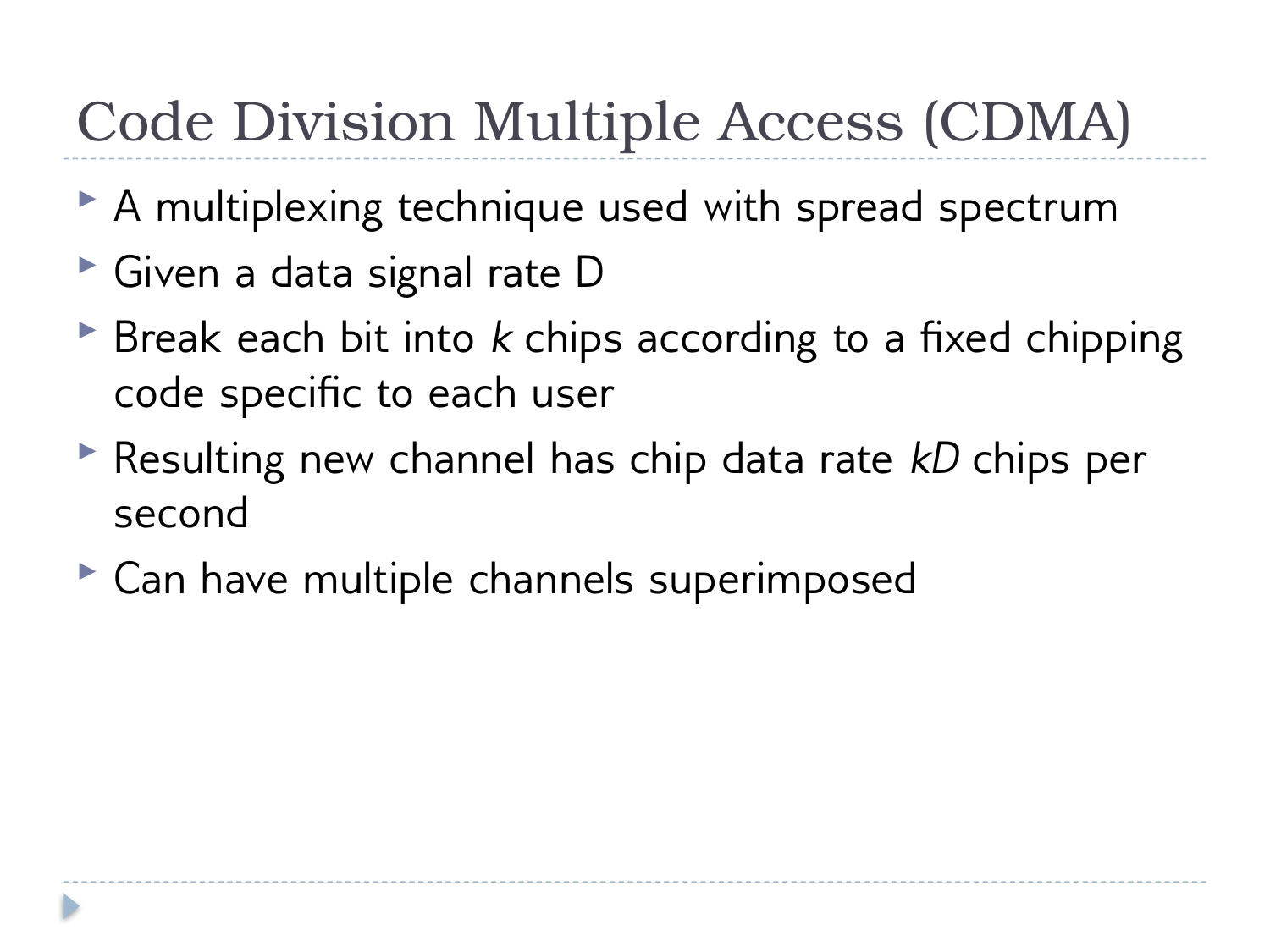

# Code Division Multiple Access (CDMA)
A multiplexing technique used with spread spectrum
Given a data signal rate D
Break each bit into k chips according to a fixed chipping code specific to each user
Resulting new channel has chip data rate kD chips per second
Can have multiple channels superimposed